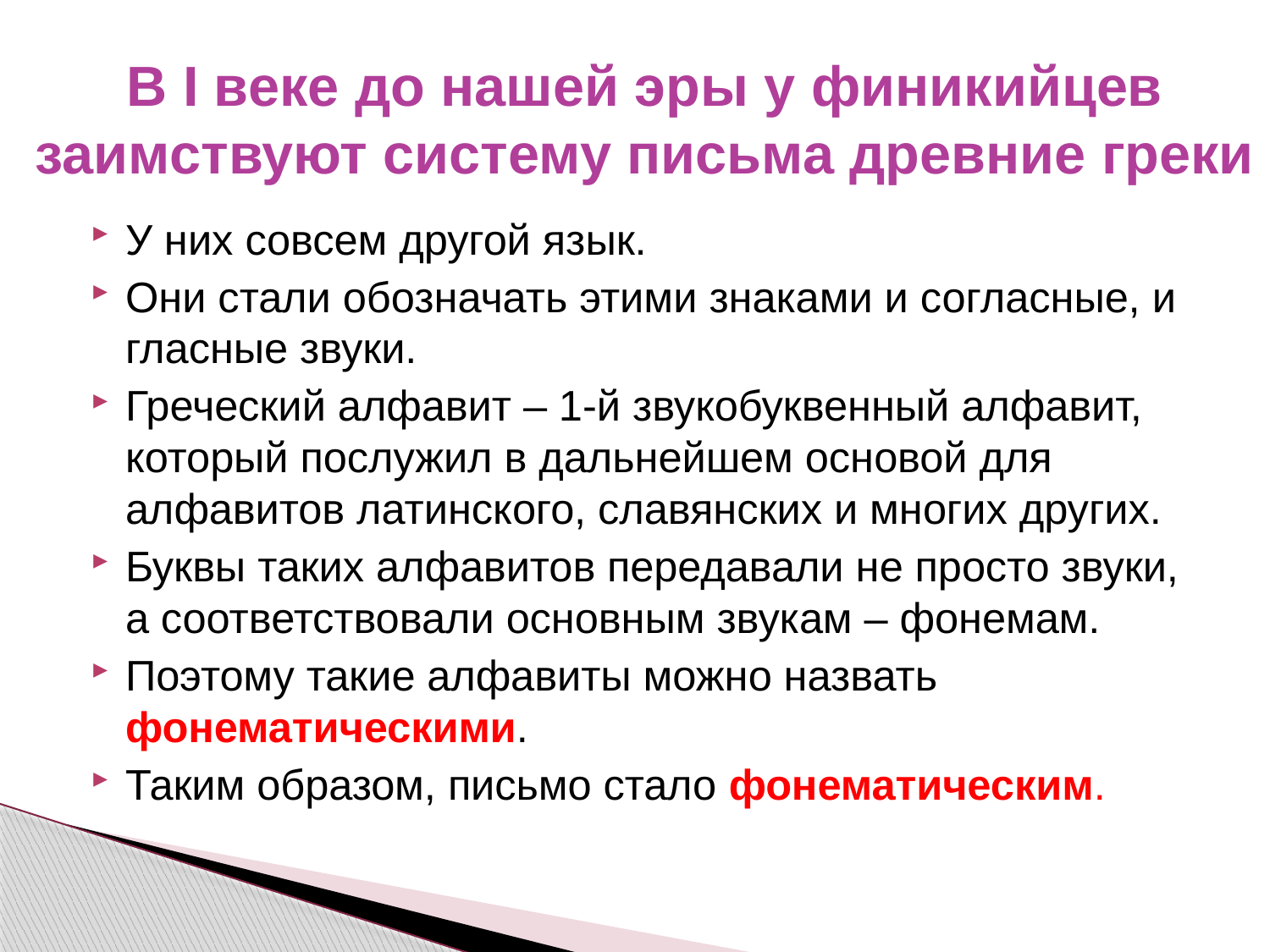

# В I веке до нашей эры у финикийцев заимствуют систему письма древние греки
У них совсем другой язык.
Они стали обозначать этими знаками и согласные, и гласные звуки.
Греческий алфавит – 1-й звукобуквенный алфавит, который послужил в дальнейшем основой для алфавитов латинского, славянских и многих других.
Буквы таких алфавитов передавали не просто звуки, а соответствовали основным звукам – фонемам.
Поэтому такие алфавиты можно назвать фонематическими.
Таким образом, письмо стало фонематическим.